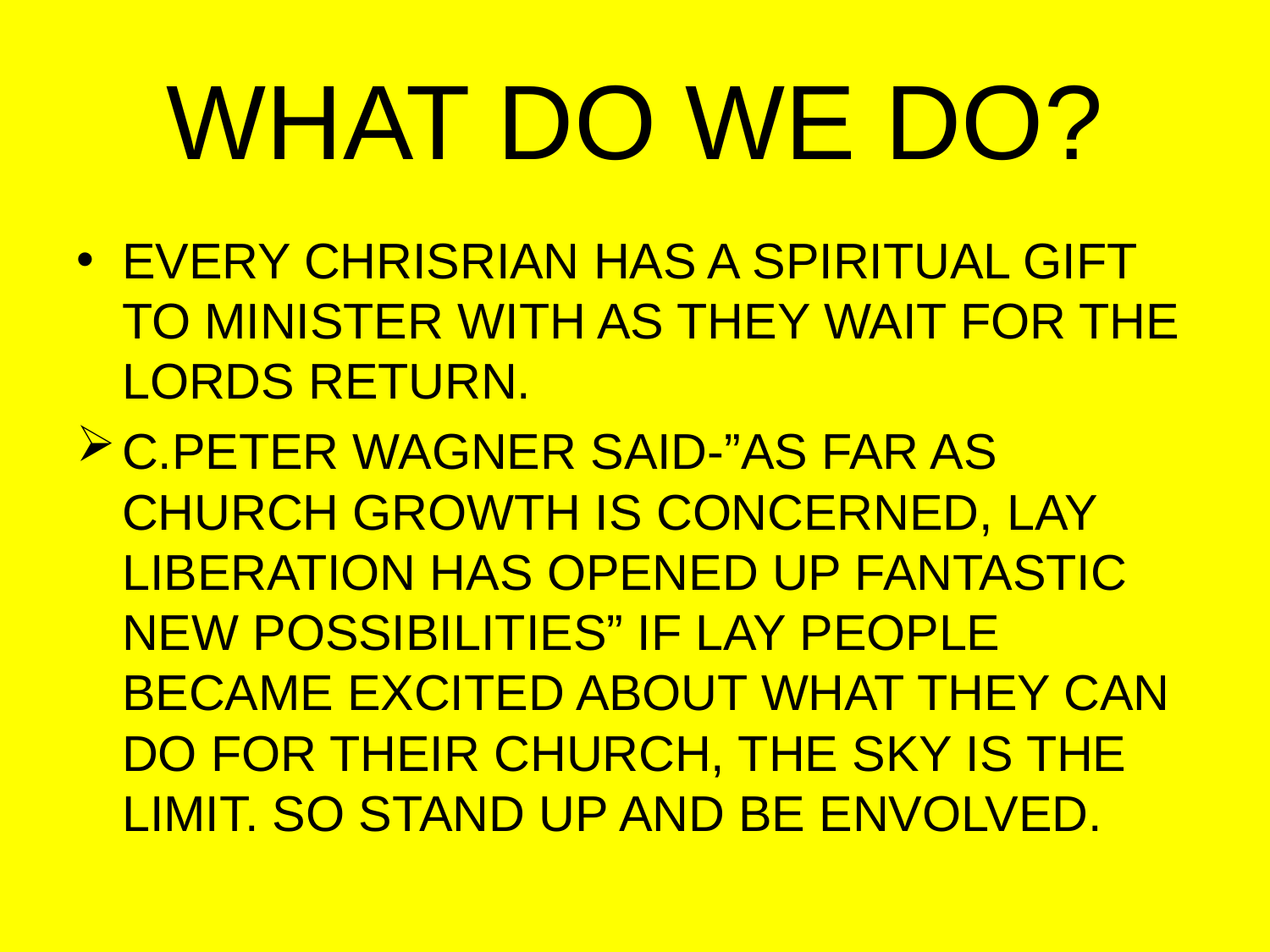

# WHAT DO WE DO?
EVERY CHRISRIAN HAS A SPIRITUAL GIFT TO MINISTER WITH AS THEY WAIT FOR THE LORDS RETURN.
C.PETER WAGNER SAID-”AS FAR AS CHURCH GROWTH IS CONCERNED, LAY LIBERATION HAS OPENED UP FANTASTIC NEW POSSIBILITIES” IF LAY PEOPLE BECAME EXCITED ABOUT WHAT THEY CAN DO FOR THEIR CHURCH, THE SKY IS THE LIMIT. SO STAND UP AND BE ENVOLVED.